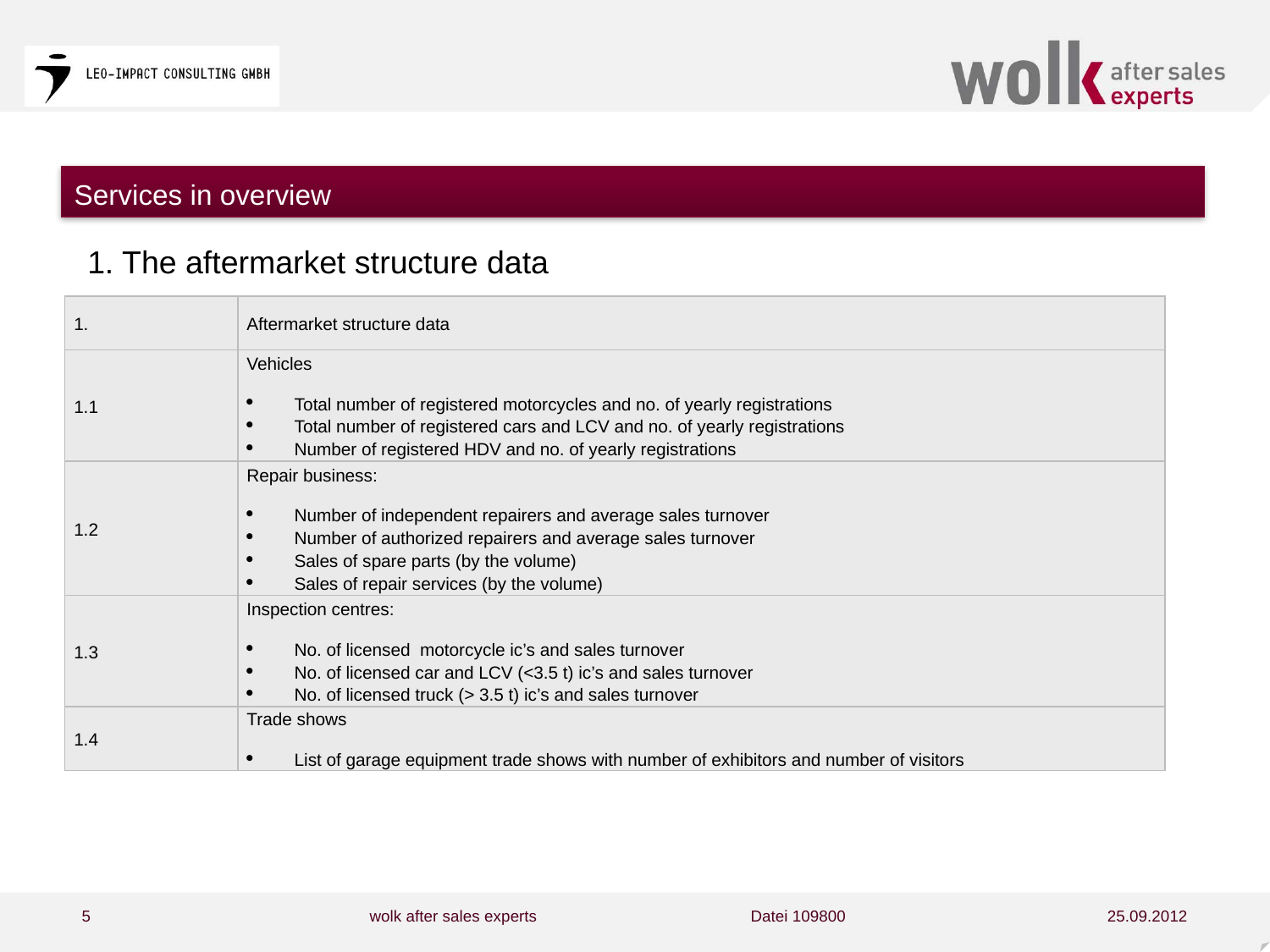

# Services in overview
1. The aftermarket structure data
| 1. | Aftermarket structure data |
| --- | --- |
| 1.1 | Vehicles Total number of registered motorcycles and no. of yearly registrations Total number of registered cars and LCV and no. of yearly registrations Number of registered HDV and no. of yearly registrations |
| 1.2 | Repair business: Number of independent repairers and average sales turnover Number of authorized repairers and average sales turnover Sales of spare parts (by the volume) Sales of repair services (by the volume) |
| 1.3 | Inspection centres: No. of licensed motorcycle ic’s and sales turnover No. of licensed car and LCV (<3.5 t) ic’s and sales turnover No. of licensed truck (> 3.5 t) ic’s and sales turnover |
| 1.4 | Trade shows List of garage equipment trade shows with number of exhibitors and number of visitors |